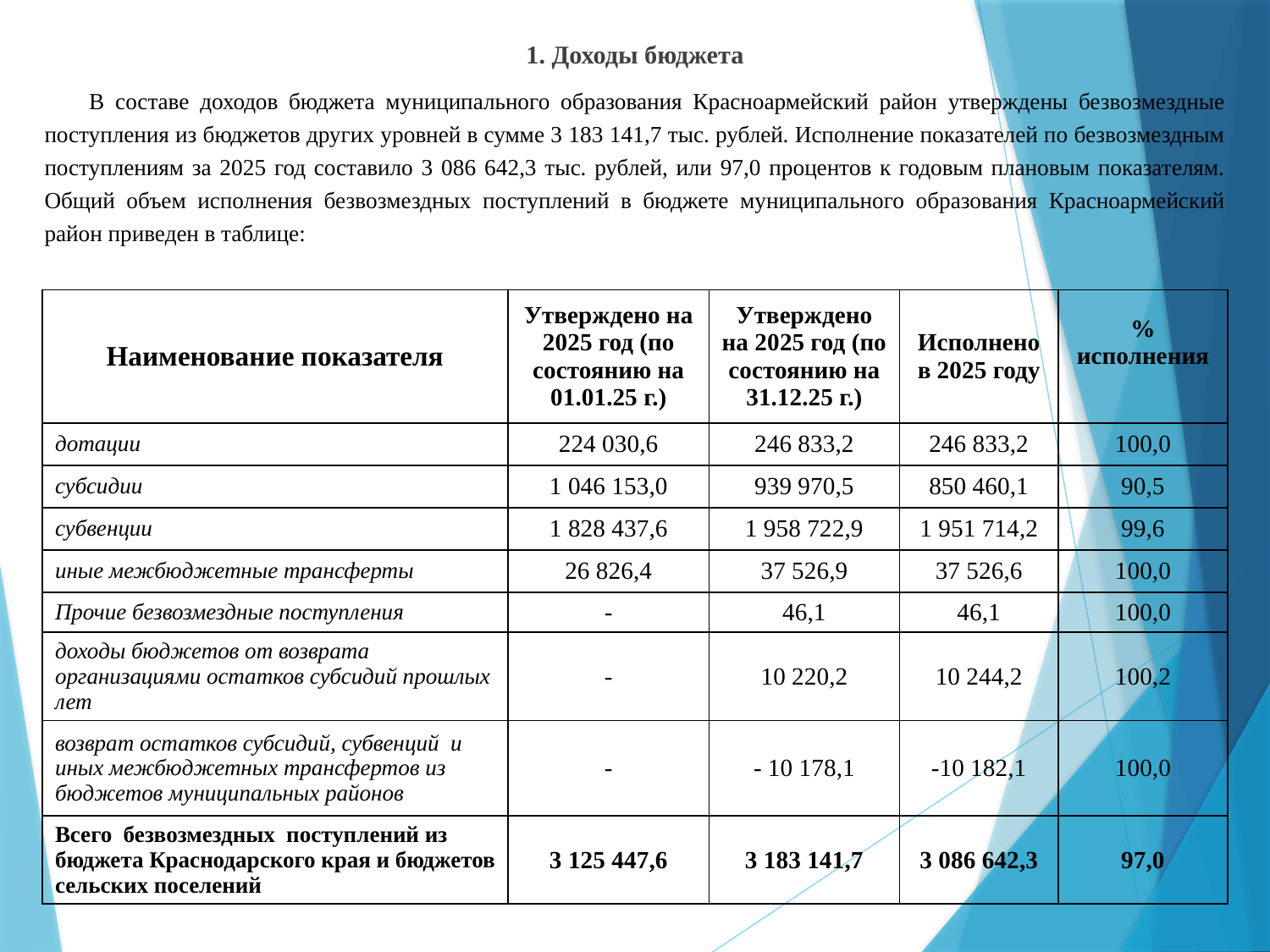

1. Доходы бюджета
В составе доходов бюджета муниципального образования Красноармейский район утверждены безвозмездные поступления из бюджетов других уровней в сумме 3 183 141,7 тыс. рублей. Исполнение показателей по безвозмездным поступлениям за 2025 год составило 3 086 642,3 тыс. рублей, или 97,0 процентов к годовым плановым показателям. Общий объем исполнения безвозмездных поступлений в бюджете муниципального образования Красноармейский район приведен в таблице:
| Наименование показателя | Утверждено на 2025 год (по состоянию на 01.01.25 г.) | Утверждено на 2025 год (по состоянию на 31.12.25 г.) | Исполнено в 2025 году | % исполнения |
| --- | --- | --- | --- | --- |
| дотации | 224 030,6 | 246 833,2 | 246 833,2 | 100,0 |
| субсидии | 1 046 153,0 | 939 970,5 | 850 460,1 | 90,5 |
| субвенции | 1 828 437,6 | 1 958 722,9 | 1 951 714,2 | 99,6 |
| иные межбюджетные трансферты | 26 826,4 | 37 526,9 | 37 526,6 | 100,0 |
| Прочие безвозмездные поступления | - | 46,1 | 46,1 | 100,0 |
| доходы бюджетов от возврата организациями остатков субсидий прошлых лет | - | 10 220,2 | 10 244,2 | 100,2 |
| возврат остатков субсидий, субвенций и иных межбюджетных трансфертов из бюджетов муниципальных районов | - | - 10 178,1 | -10 182,1 | 100,0 |
| Всего безвозмездных поступлений из бюджета Краснодарского края и бюджетов сельских поселений | 3 125 447,6 | 3 183 141,7 | 3 086 642,3 | 97,0 |